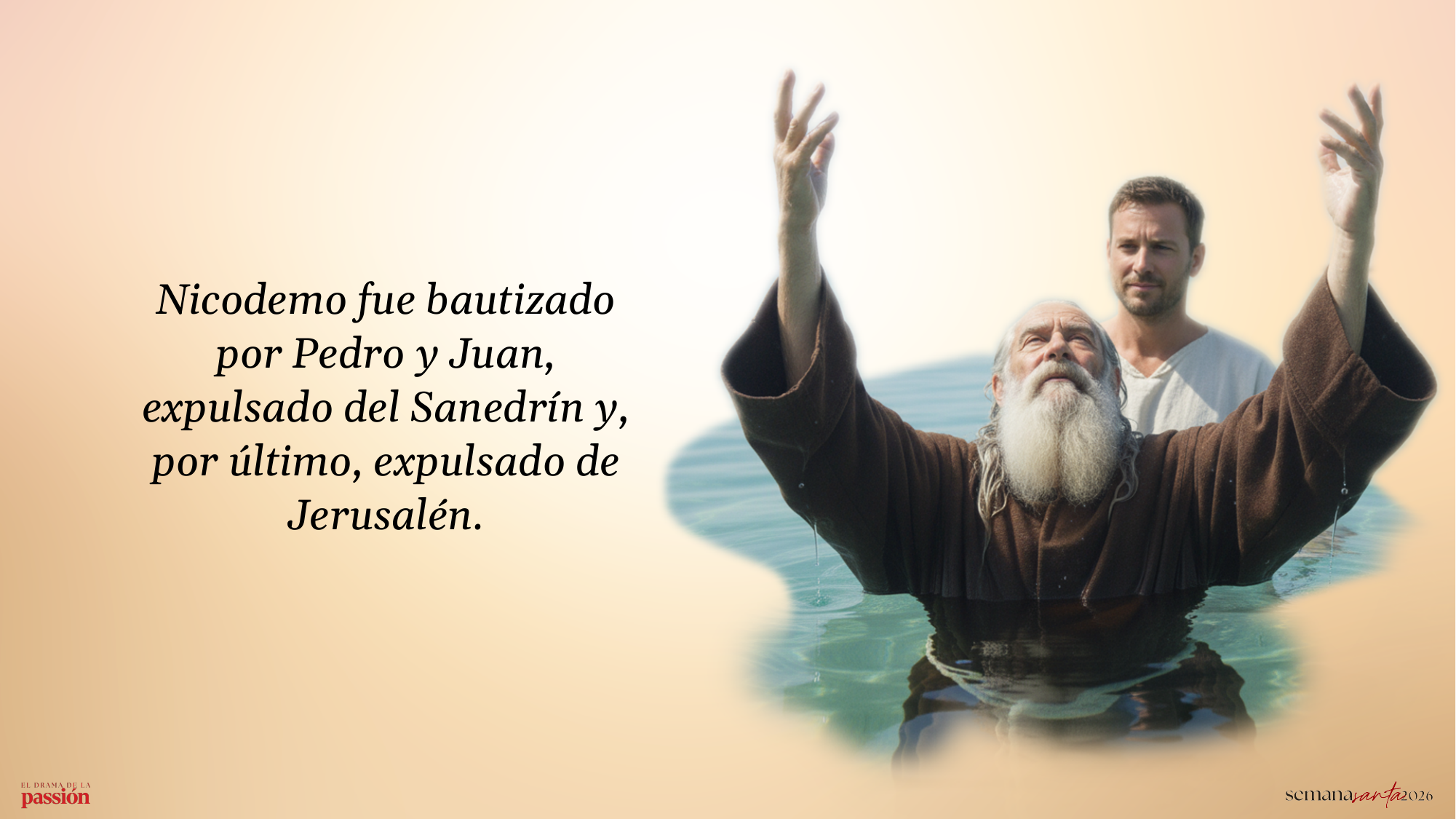

Nicodemo fue bautizado por Pedro y Juan, expulsado del Sanedrín y, por último, expulsado de Jerusalén.